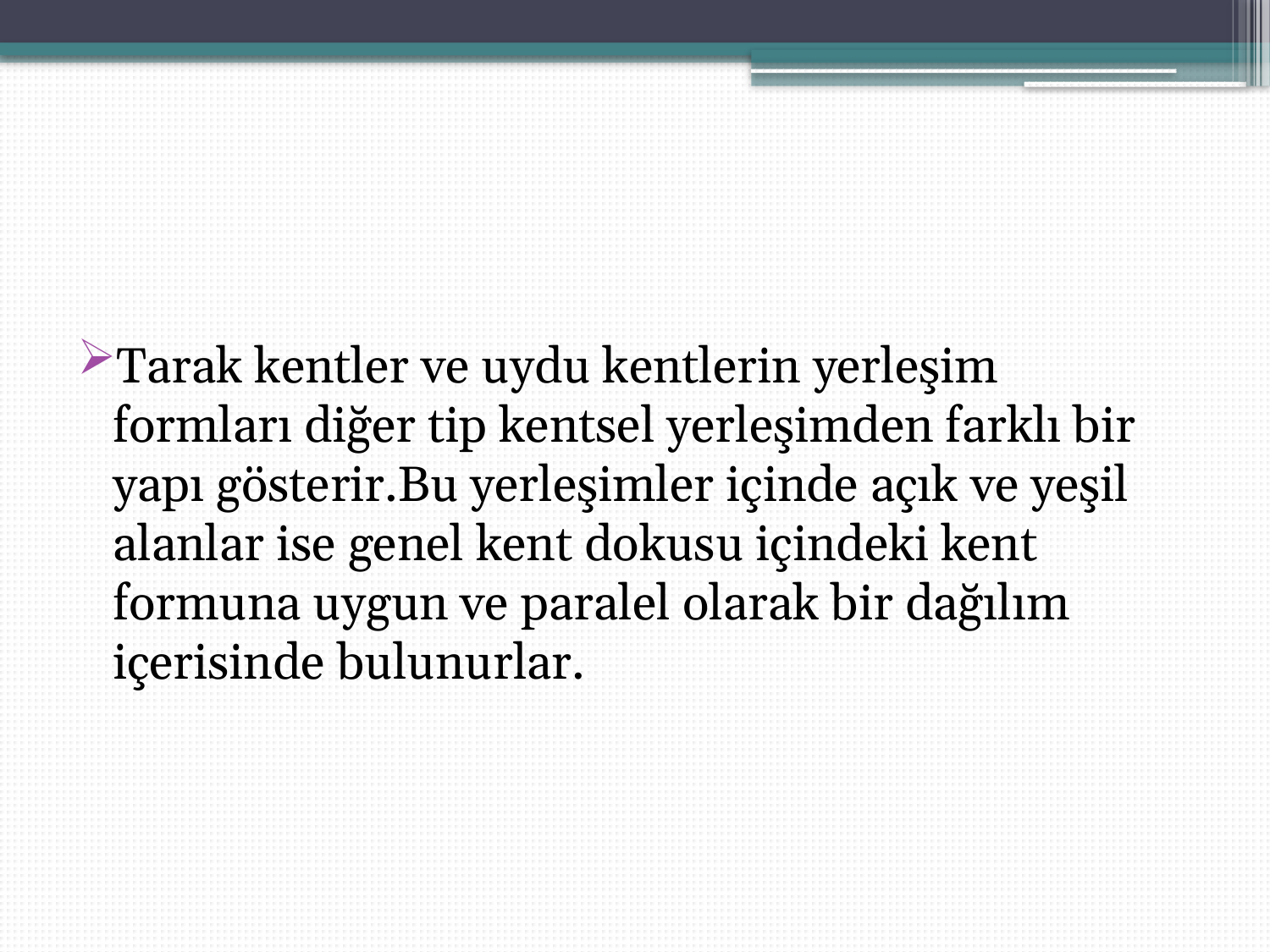

Tarak kentler ve uydu kentlerin yerleşim formları diğer tip kentsel yerleşimden farklı bir yapı gösterir.Bu yerleşimler içinde açık ve yeşil alanlar ise genel kent dokusu içindeki kent formuna uygun ve paralel olarak bir dağılım içerisinde bulunurlar.